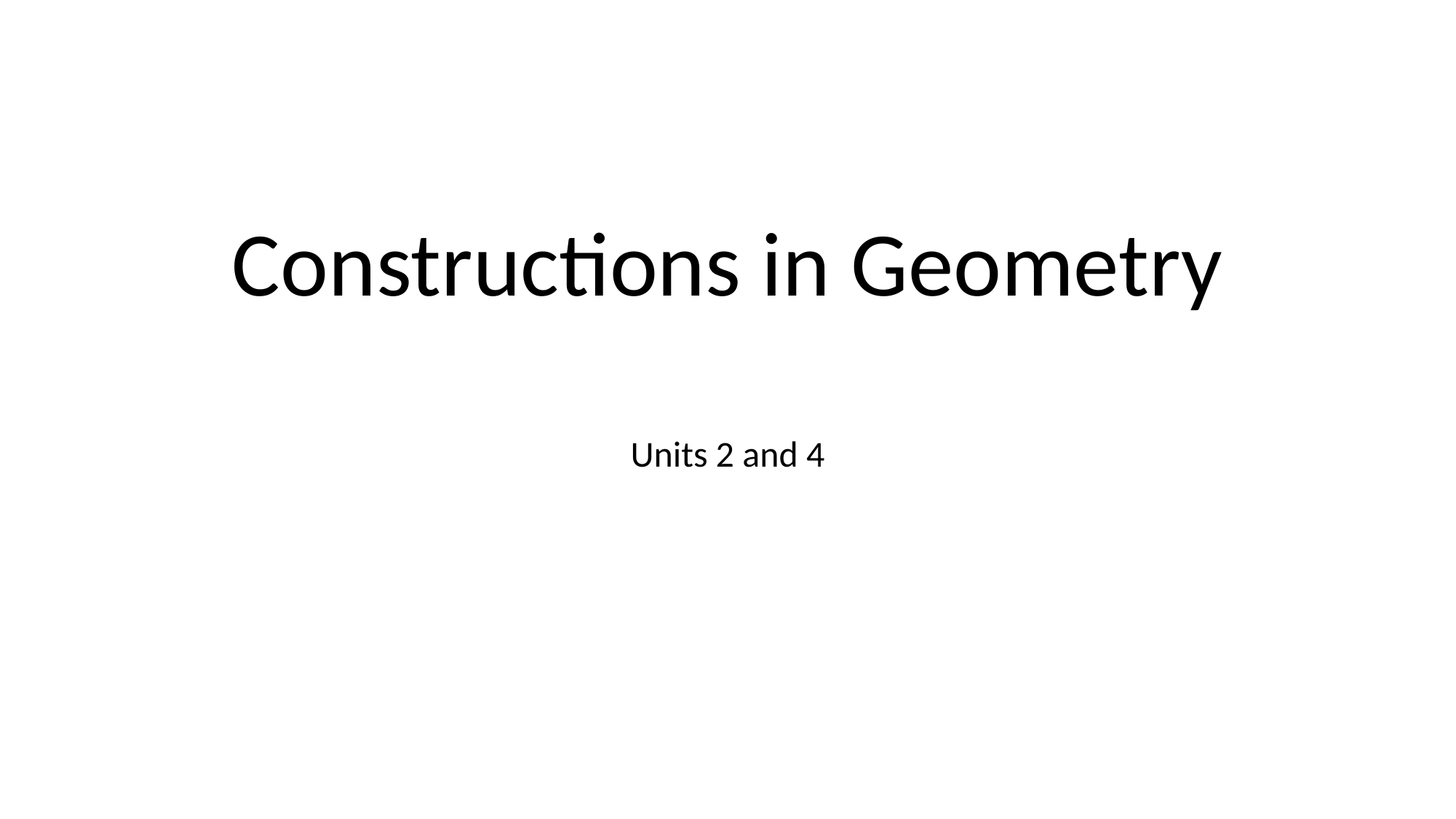

# Constructions in Geometry
Units 2 and 4